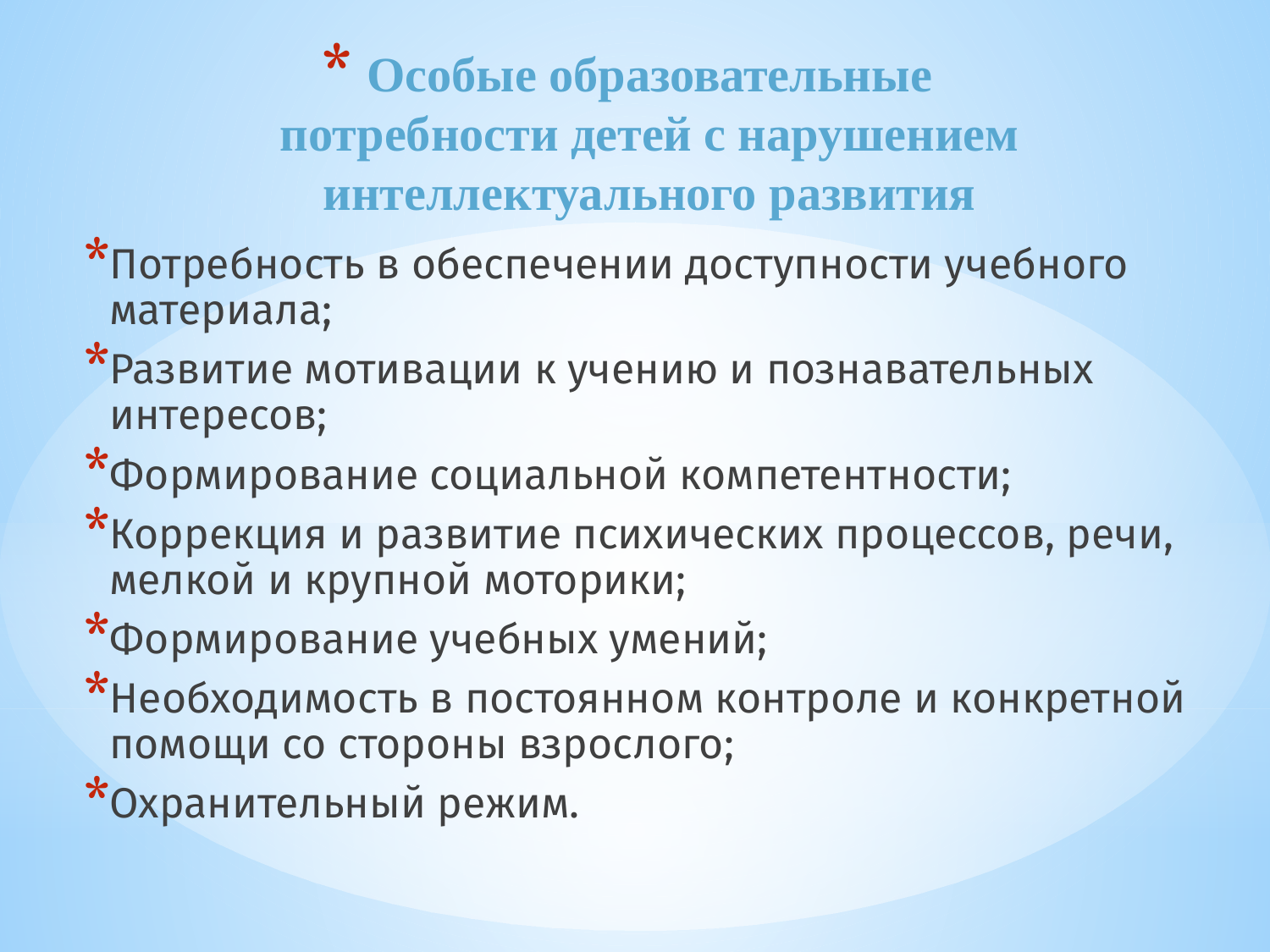

# Особые образовательные потребности детей с нарушением интеллектуального развития
Потребность в обеспечении доступности учебного материала;
Развитие мотивации к учению и познавательных интересов;
Формирование социальной компетентности;
Коррекция и развитие психических процессов, речи, мелкой и крупной моторики;
Формирование учебных умений;
Необходимость в постоянном контроле и конкретной помощи со стороны взрослого;
Охранительный режим.